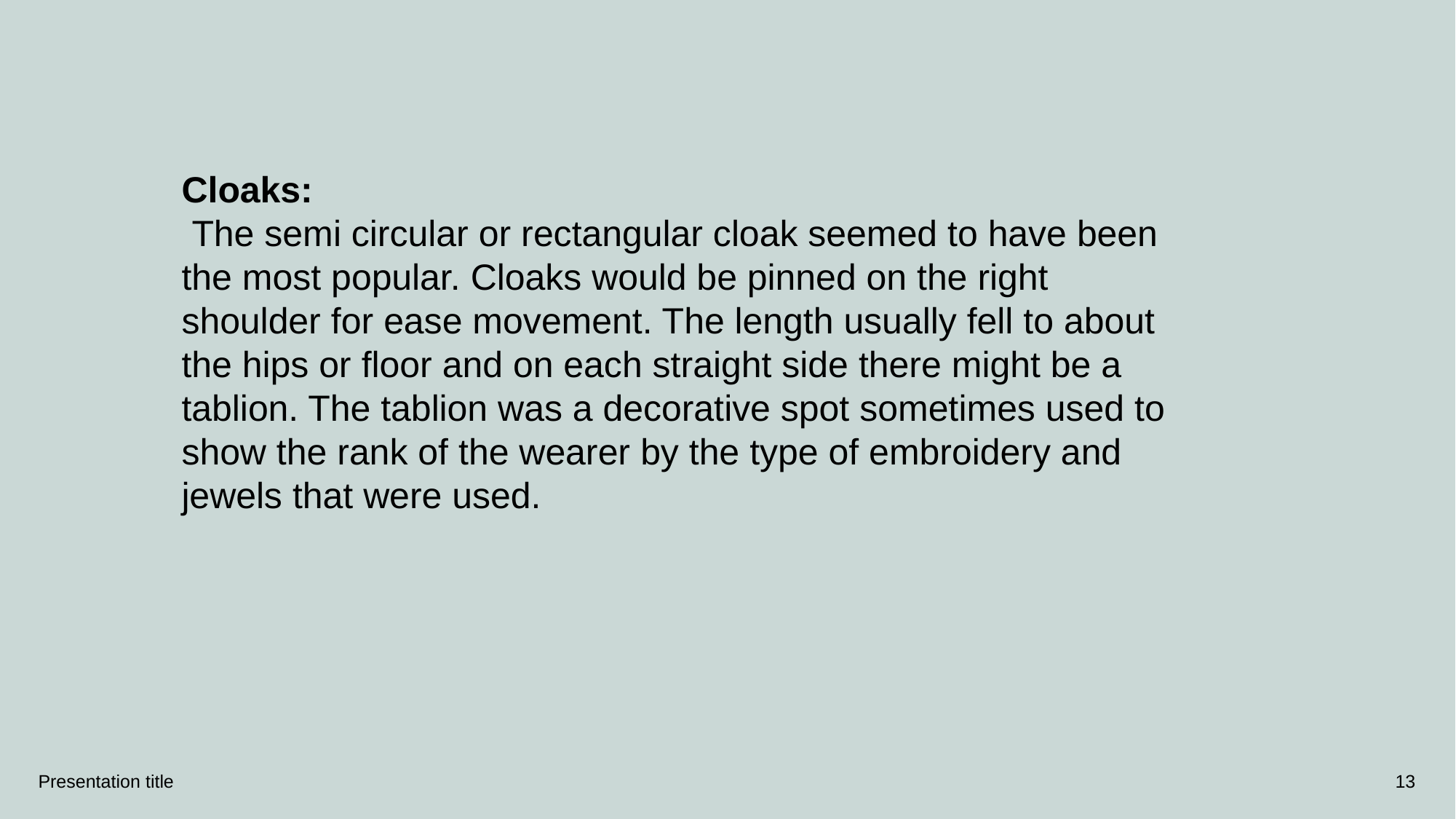

Cloaks:
 The semi circular or rectangular cloak seemed to have been the most popular. Cloaks would be pinned on the right shoulder for ease movement. The length usually fell to about the hips or floor and on each straight side there might be a tablion. The tablion was a decorative spot sometimes used to show the rank of the wearer by the type of embroidery and jewels that were used.
Presentation title
13